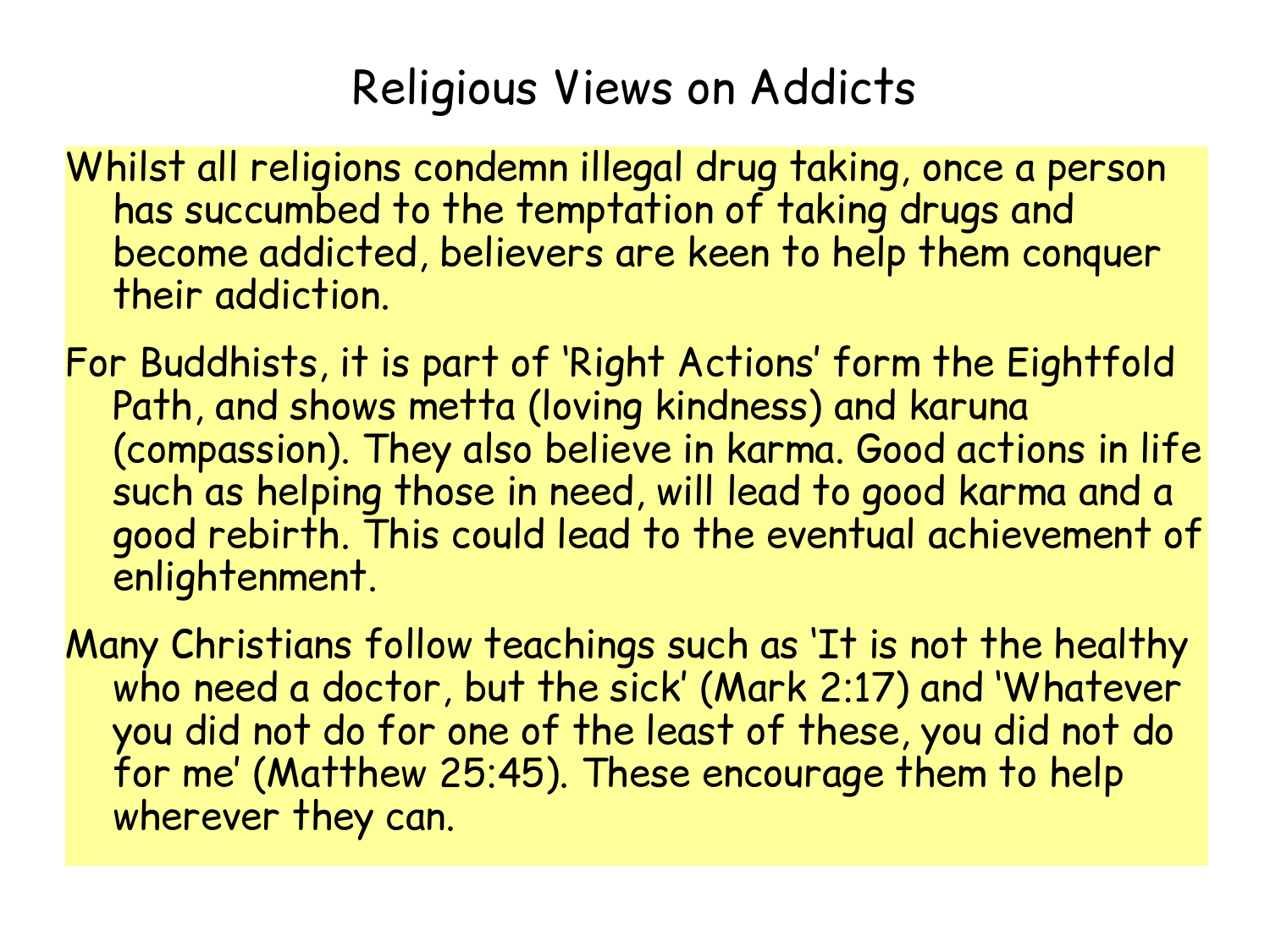

# Religious Views on Addicts
Whilst all religions condemn illegal drug taking, once a person has succumbed to the temptation of taking drugs and become addicted, believers are keen to help them conquer their addiction.
For Buddhists, it is part of ‘Right Actions’ form the Eightfold Path, and shows metta (loving kindness) and karuna (compassion). They also believe in karma. Good actions in life such as helping those in need, will lead to good karma and a good rebirth. This could lead to the eventual achievement of enlightenment.
Many Christians follow teachings such as ‘It is not the healthy who need a doctor, but the sick’ (Mark 2:17) and ‘Whatever you did not do for one of the least of these, you did not do for me’ (Matthew 25:45). These encourage them to help wherever they can.